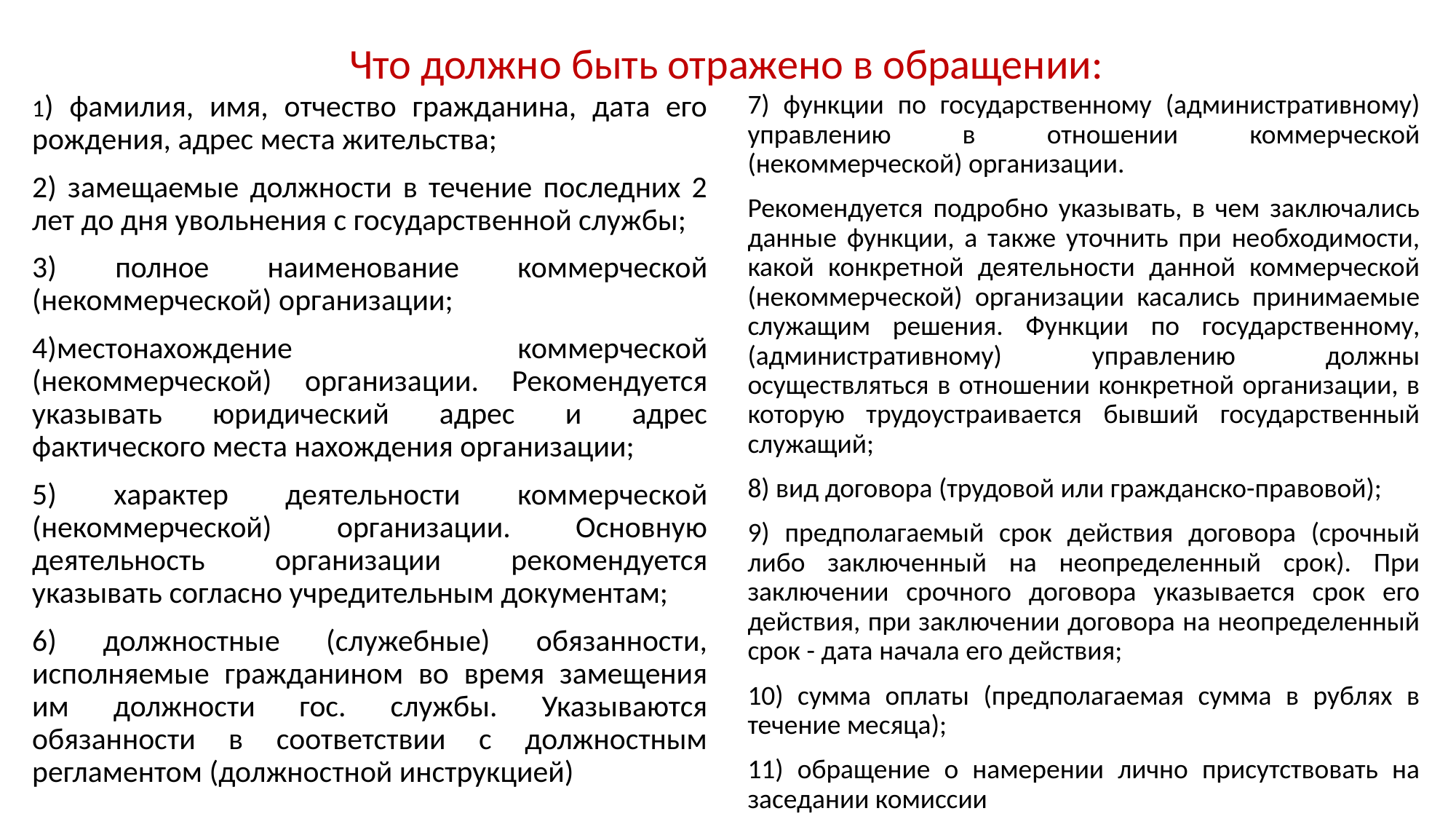

# Что должно быть отражено в обращении:
1) фамилия, имя, отчество гражданина, дата его рождения, адрес места жительства;
2) замещаемые должности в течение последних 2 лет до дня увольнения с государственной службы;
3) полное наименование коммерческой (некоммерческой) организации;
4)местонахождение коммерческой (некоммерческой) организации. Рекомендуется указывать юридический адрес и адрес фактического места нахождения организации;
5) характер деятельности коммерческой (некоммерческой) организации. Основную деятельность организации рекомендуется указывать согласно учредительным документам;
6) должностные (служебные) обязанности, исполняемые гражданином во время замещения им должности гос. службы. Указываются обязанности в соответствии с должностным регламентом (должностной инструкцией)
7) функции по государственному (административному) управлению в отношении коммерческой (некоммерческой) организации.
Рекомендуется подробно указывать, в чем заключались данные функции, а также уточнить при необходимости, какой конкретной деятельности данной коммерческой (некоммерческой) организации касались принимаемые служащим решения. Функции по государственному, (административному) управлению должны осуществляться в отношении конкретной организации, в которую трудоустраивается бывший государственный служащий;
8) вид договора (трудовой или гражданско-правовой);
9) предполагаемый срок действия договора (срочный либо заключенный на неопределенный срок). При заключении срочного договора указывается срок его действия, при заключении договора на неопределенный срок - дата начала его действия;
10) сумма оплаты (предполагаемая сумма в рублях в течение месяца);
11) обращение о намерении лично присутствовать на заседании комиссии